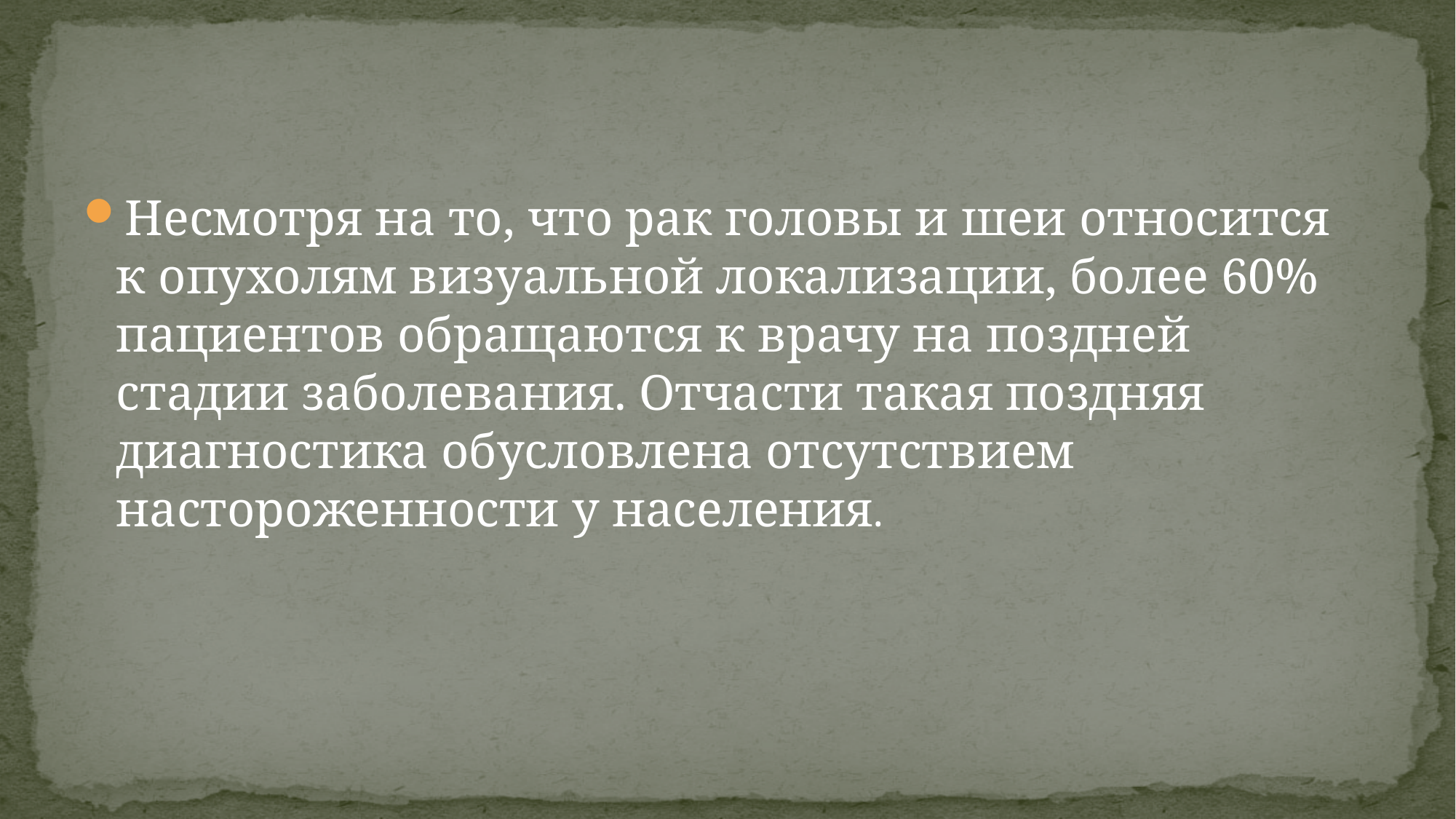

#
Несмотря на то, что рак головы и шеи относится к опухолям визуальной локализации, более 60% пациентов обращаются к врачу на поздней стадии заболевания. Отчасти такая поздняя диагностика обусловлена отсутствием настороженности у населения.